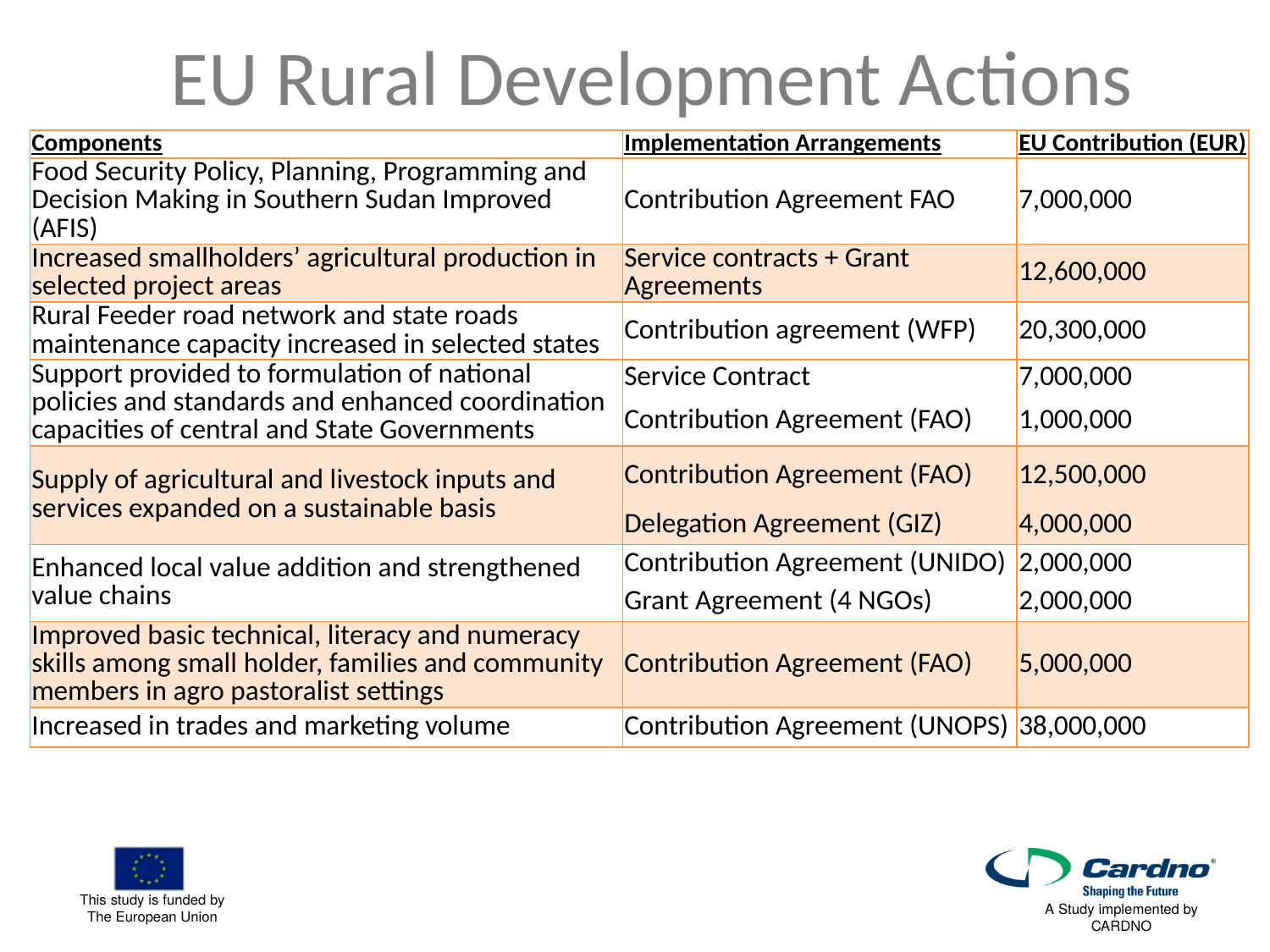

EU Rural Development Actions
| Components | Implementation Arrangements | EU Contribution (EUR) |
| --- | --- | --- |
| Food Security Policy, Planning, Programming and Decision Making in Southern Sudan Improved (AFIS) | Contribution Agreement FAO | 7,000,000 |
| Increased smallholders’ agricultural production in selected project areas | Service contracts + Grant Agreements | 12,600,000 |
| Rural Feeder road network and state roads maintenance capacity increased in selected states | Contribution agreement (WFP) | 20,300,000 |
| Support provided to formulation of national policies and standards and enhanced coordination capacities of central and State Governments | Service Contract | 7,000,000 |
|  | Contribution Agreement (FAO) | 1,000,000 |
| Supply of agricultural and livestock inputs and services expanded on a sustainable basis | Contribution Agreement (FAO) | 12,500,000 |
|  | Delegation Agreement (GIZ) | 4,000,000 |
| Enhanced local value addition and strengthened value chains | Contribution Agreement (UNIDO) | 2,000,000 |
|  | Grant Agreement (4 NGOs) | 2,000,000 |
| Improved basic technical, literacy and numeracy skills among small holder, families and community members in agro pastoralist settings | Contribution Agreement (FAO) | 5,000,000 |
| Increased in trades and marketing volume | Contribution Agreement (UNOPS) | 38,000,000 |